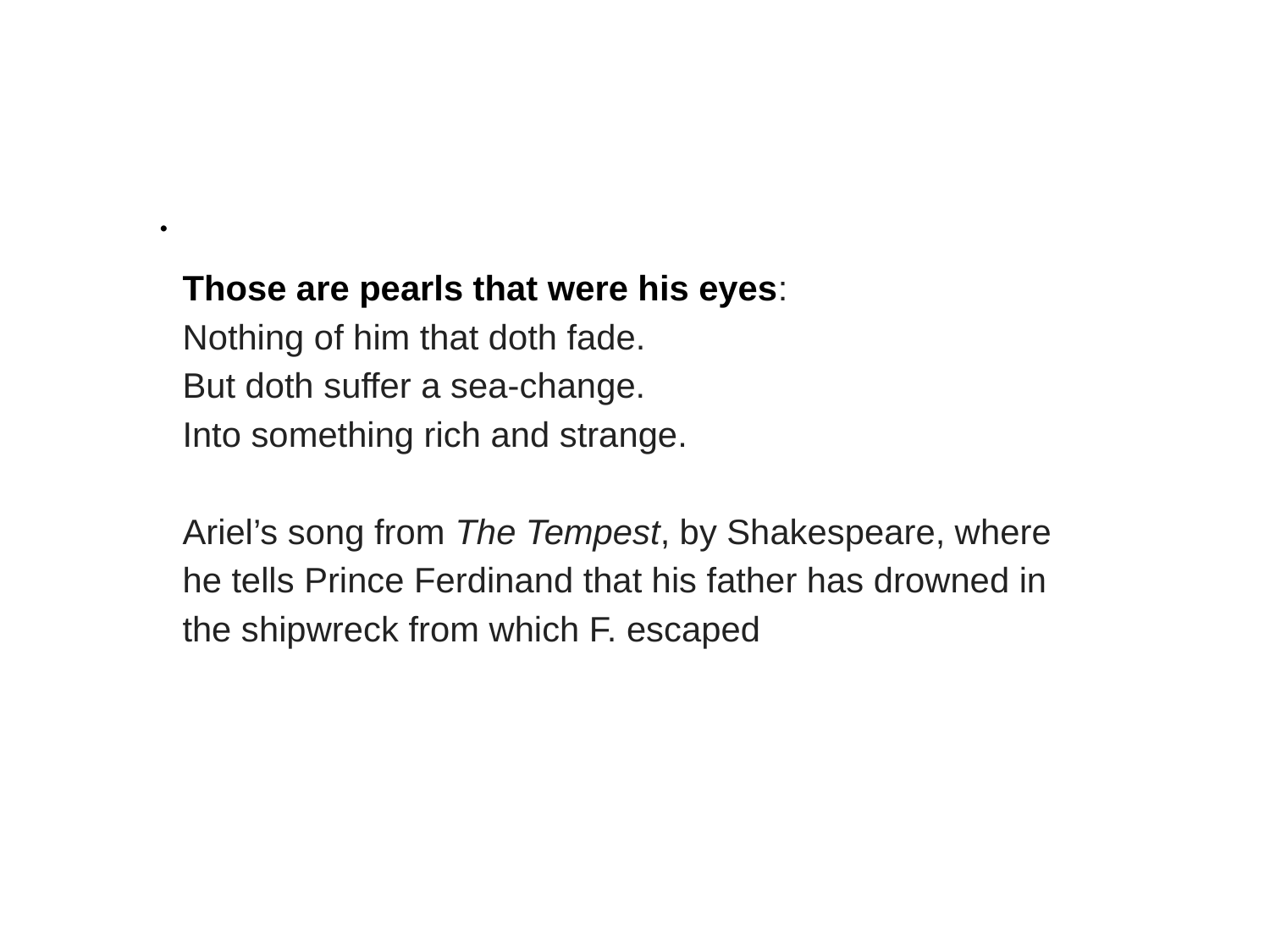

.
Those are pearls that were his eyes:
Nothing of him that doth fade.
But doth suffer a sea-change.
Into something rich and strange.

Ariel’s song from The Tempest, by Shakespeare, where he tells Prince Ferdinand that his father has drowned in the shipwreck from which F. escaped